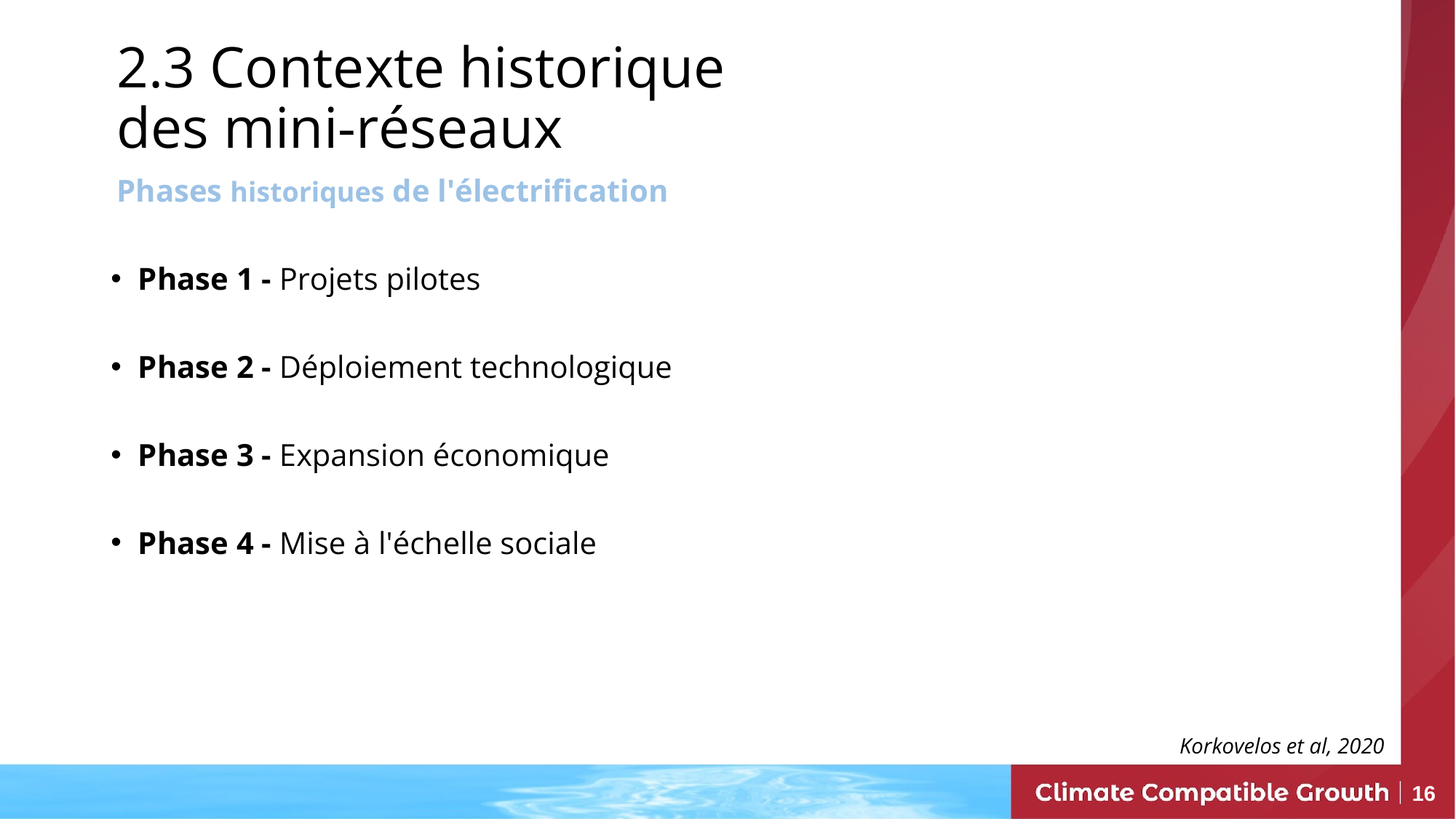

2.3 Contexte historique des mini-réseaux
Phases historiques de l'électrification
Phase 1 - Projets pilotes
Phase 2 - Déploiement technologique
Phase 3 - Expansion économique
Phase 4 - Mise à l'échelle sociale
Korkovelos et al, 2020